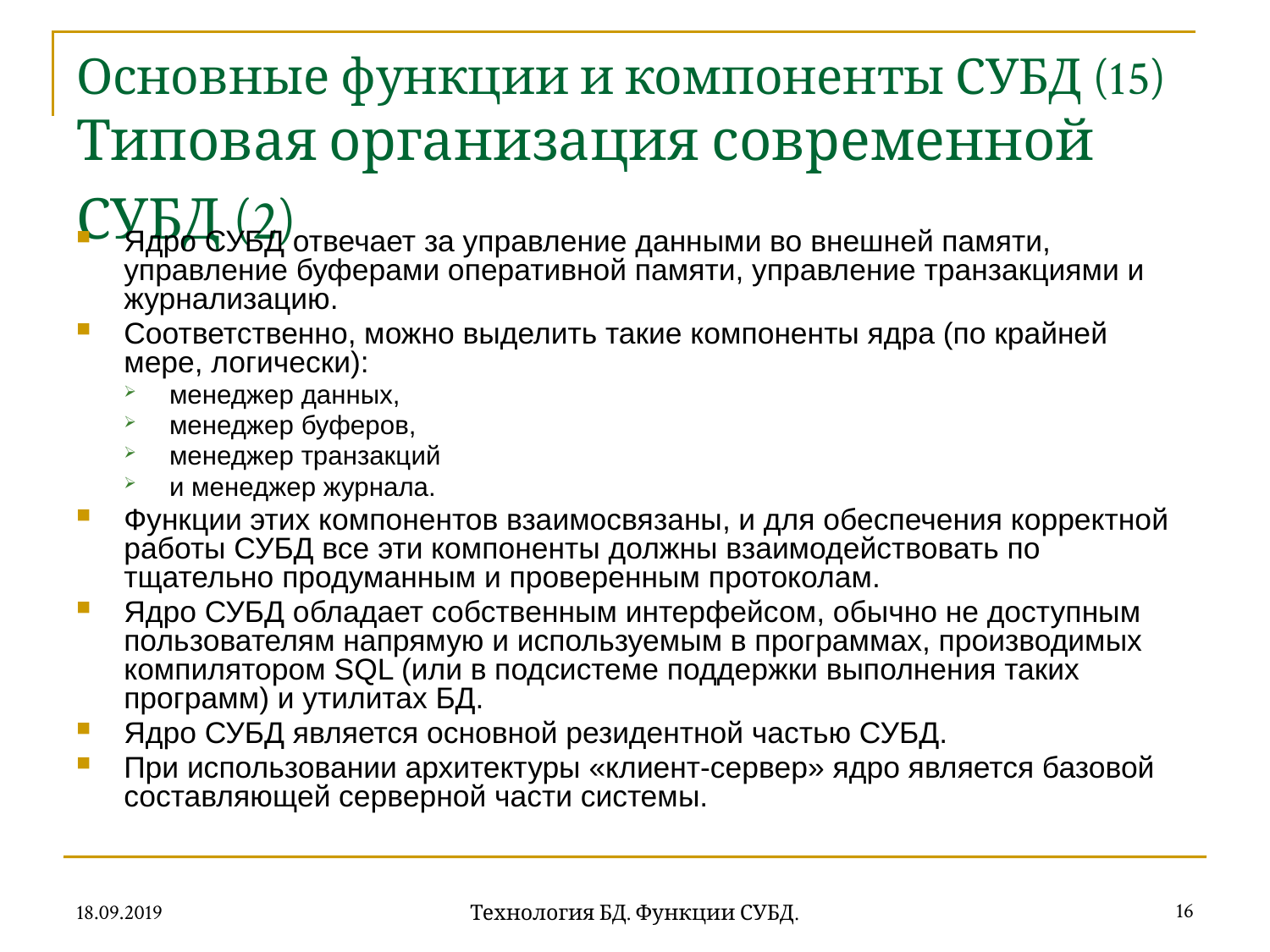

# Основные функции и компоненты СУБД (15) Типовая организация современной СУБД (2)
Ядро СУБД отвечает за управление данными во внешней памяти, управление буферами оперативной памяти, управление транзакциями и журнализацию.
Соответственно, можно выделить такие компоненты ядра (по крайней мере, логически):
менеджер данных,
менеджер буферов,
менеджер транзакций
и менеджер журнала.
Функции этих компонентов взаимосвязаны, и для обеспечения корректной работы СУБД все эти компоненты должны взаимодействовать по тщательно продуманным и проверенным протоколам.
Ядро СУБД обладает собственным интерфейсом, обычно не доступным пользователям напрямую и используемым в программах, производимых компилятором SQL (или в подсистеме поддержки выполнения таких программ) и утилитах БД.
Ядро СУБД является основной резидентной частью СУБД.
При использовании архитектуры «клиент-сервер» ядро является базовой составляющей серверной части системы.
18.09.2019
16
Технология БД. Функции СУБД.